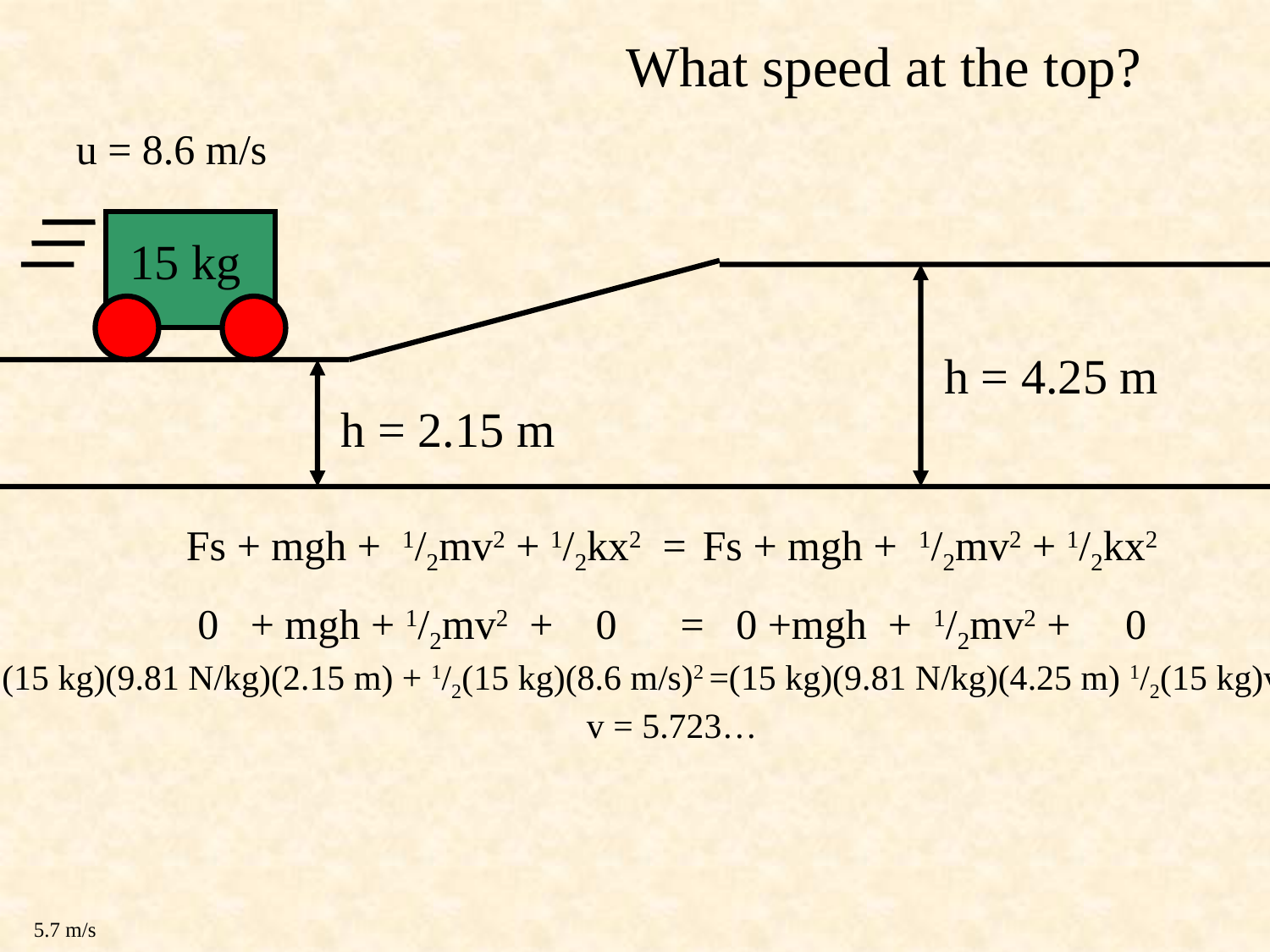

What speed at the top?
u = 8.6 m/s

15 kg

h = 4.25 m

h = 2.15 m

Fs + mgh +  1/2mv2 + 1/2kx2  = Fs + mgh +  1/2mv2 + 1/2kx2
0   + mgh + 1/2mv2  +    0      =  0 +mgh  +  1/2mv2 +      0
(15 kg)(9.81 N/kg)(2.15 m) + 1/2(15 kg)(8.6 m/s)2 =(15 kg)(9.81 N/kg)(4.25 m) 1/2(15 kg)v2
v = 5.723…
5.7 m/s